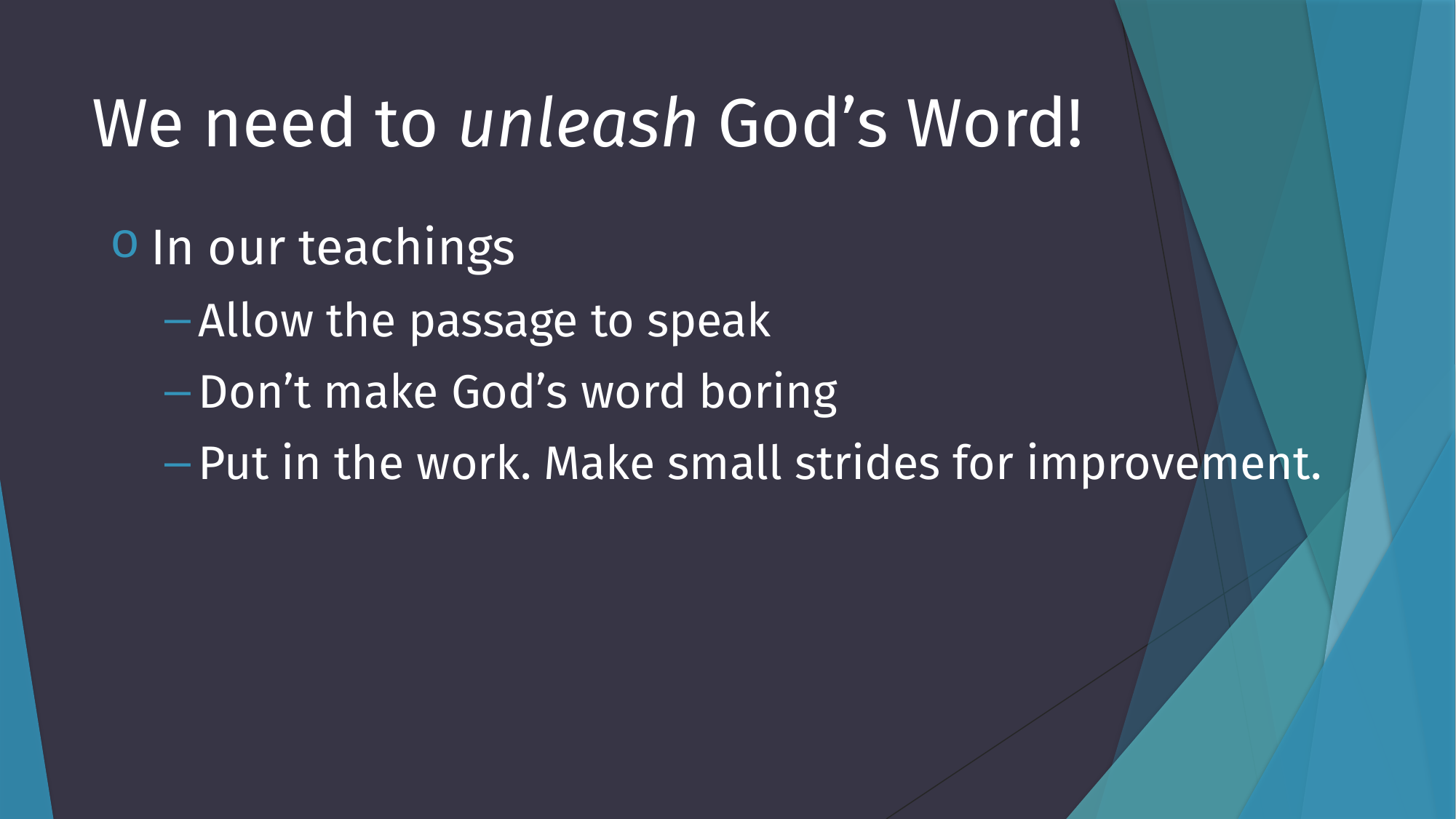

# We need to unleash God’s Word!

In our teachings
Allow the passage to speak
Don’t make God’s word boring
Put in the work. Make small strides for improvement.